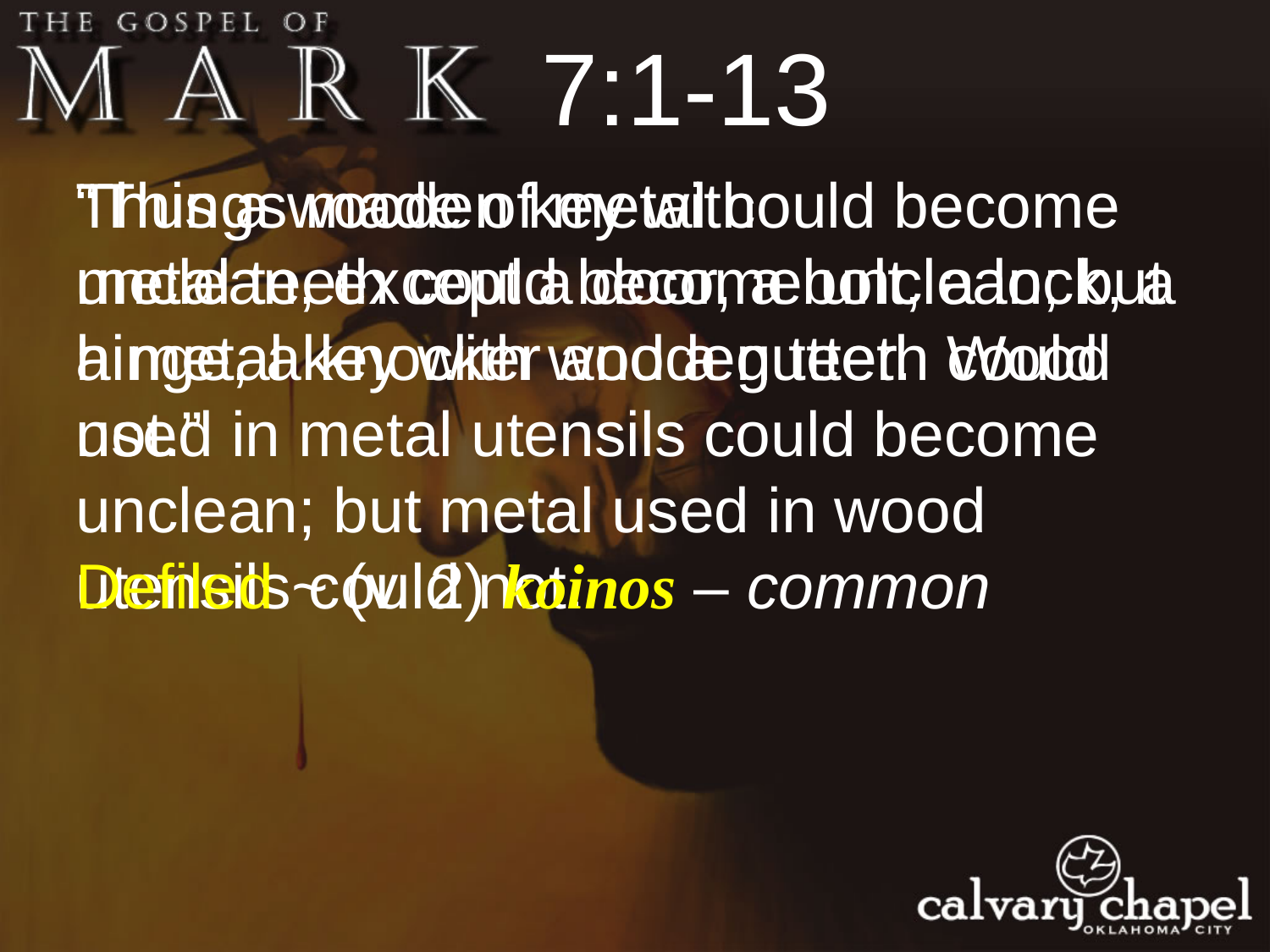

7:1-13
“Things made of metal could become unclean, except a door, a bolt, a lock, a hinge, a knocker and a gutter.  Wood used in metal utensils could become unclean; but metal used in wood utensils could not.
Thus a wooden key with
metal teeth could become unclean; but a metal key with wooden teeth could not.”
Defiled ~ (v. 2) koinos – common